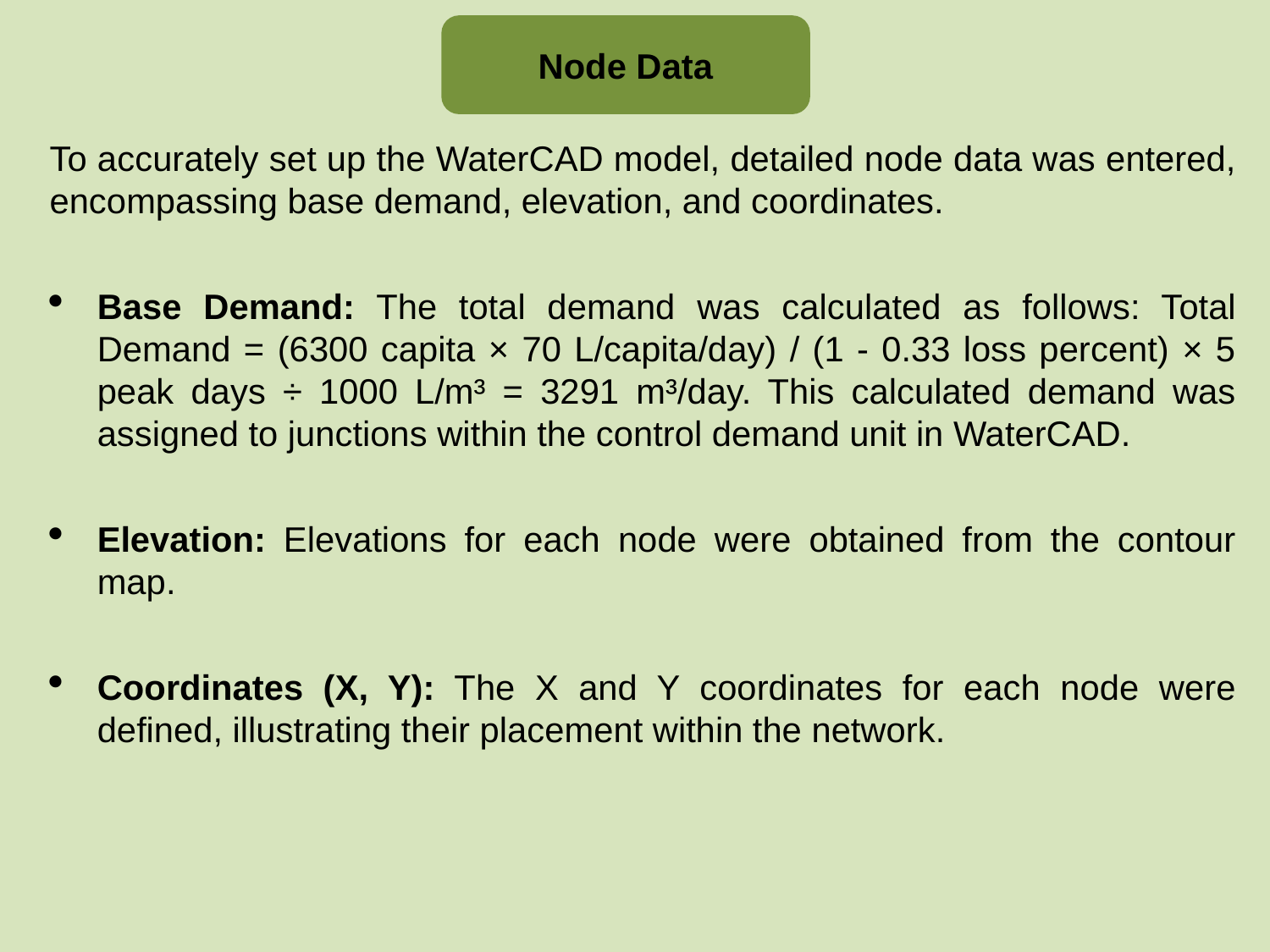

Node Data
To accurately set up the WaterCAD model, detailed node data was entered, encompassing base demand, elevation, and coordinates.

Base Demand: The total demand was calculated as follows: Total Demand = (6300 capita × 70 L/capita/day) / (1 - 0.33 loss percent) × 5 peak days ÷ 1000 L/m³ = 3291 m³/day. This calculated demand was assigned to junctions within the control demand unit in WaterCAD.

Elevation: Elevations for each node were obtained from the contour map.

Coordinates (X, Y): The X and Y coordinates for each node were defined, illustrating their placement within the network.